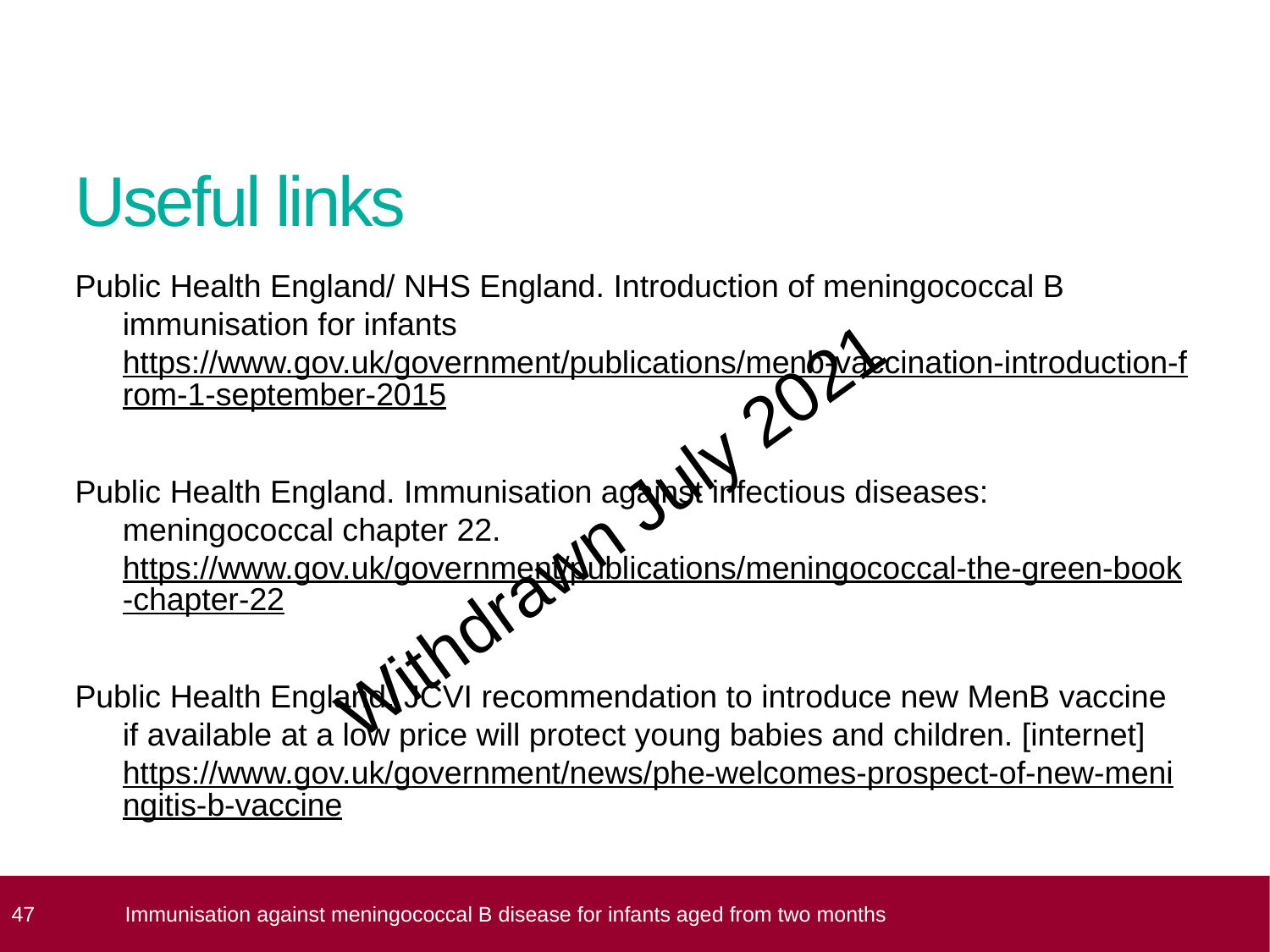

# Useful links
Public Health England/ NHS England. Introduction of meningococcal B immunisation for infants  https://www.gov.uk/government/publications/menb-vaccination-introduction-from-1-september-2015
Public Health England. Immunisation against infectious diseases: meningococcal chapter 22. https://www.gov.uk/government/publications/meningococcal-the-green-book-chapter-22
Public Health England. JCVI recommendation to introduce new MenB vaccine if available at a low price will protect young babies and children. [internet] https://www.gov.uk/government/news/phe-welcomes-prospect-of-new-meningitis-b-vaccine
Meningitis Research Foundation:  http://www.meningitis.org/

  47
Immunisation against meningococcal B disease for infants aged from two months